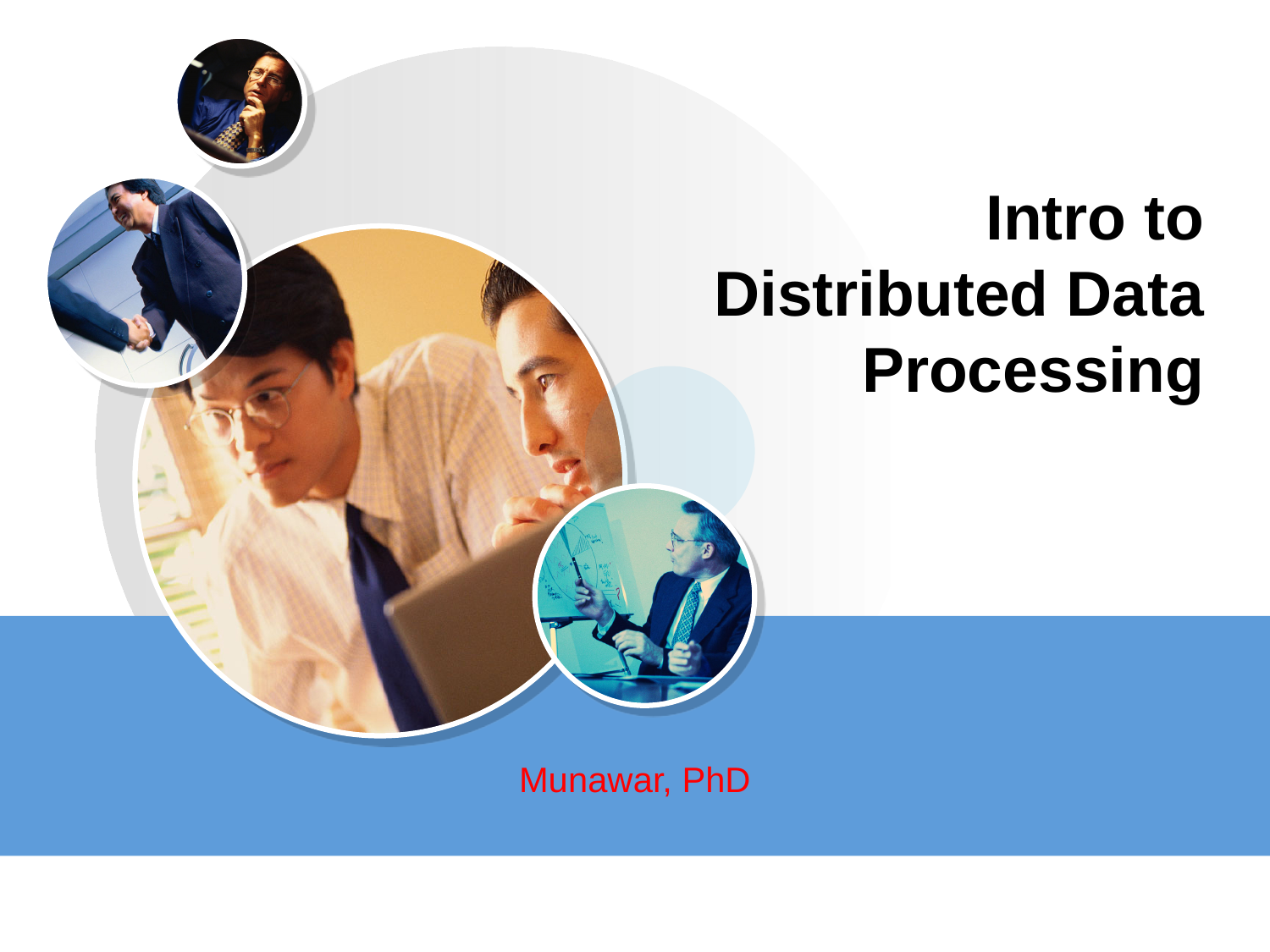

# Intro to Distributed Data Processing
Munawar, PhD